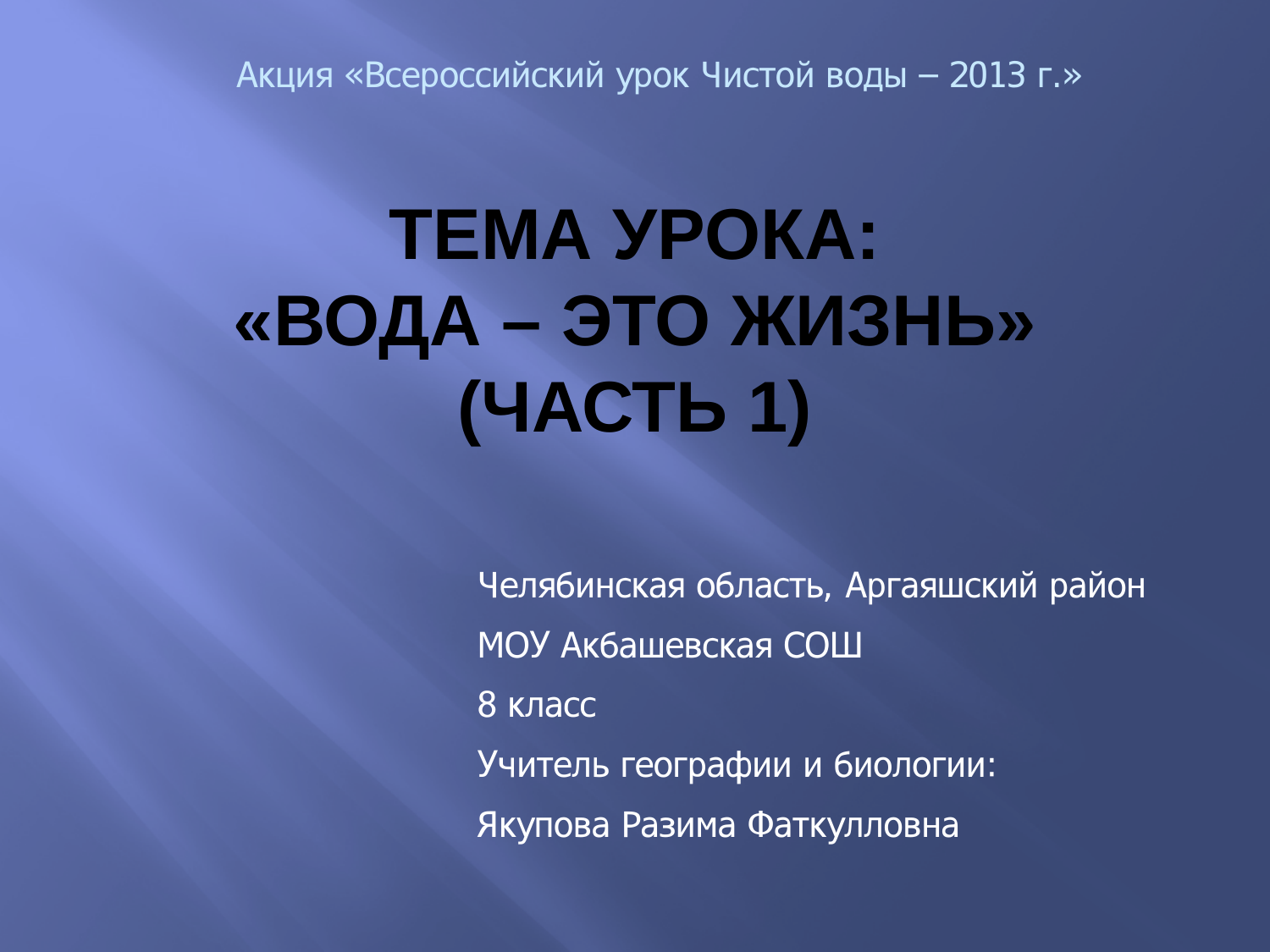

Акция «Всероссийский урок Чистой воды – 2013 г.»
# Тема урока: «ВОДА – ЭТО ЖИЗНЬ» (часть 1)
Челябинская область, Аргаяшский район
МОУ Акбашевская СОШ
8 класс
Учитель географии и биологии:
Якупова Разима Фаткулловна